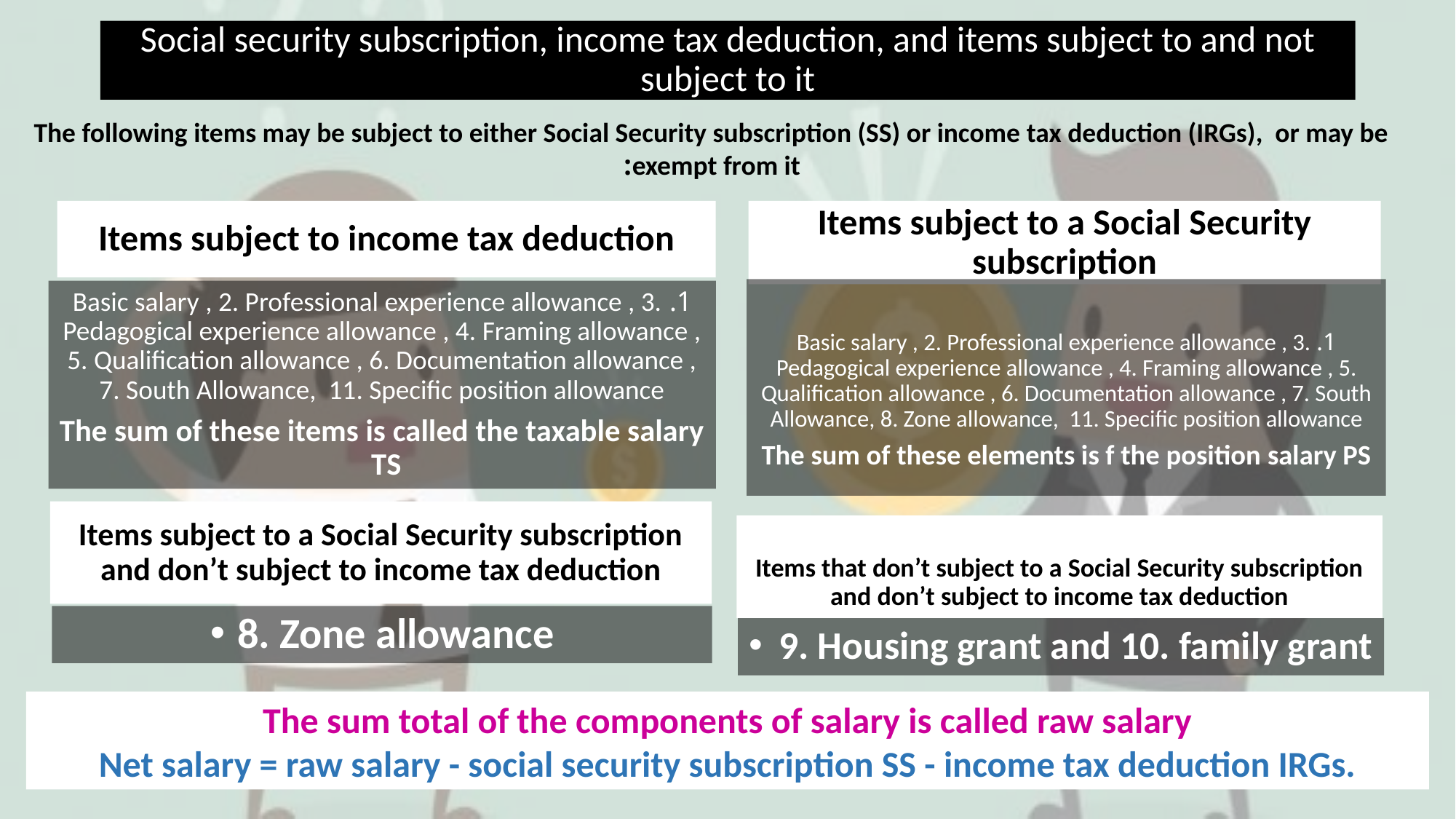

# Social security subscription, income tax deduction, and items subject to and not subject to it
The following items may be subject to either Social Security subscription (SS) or income tax deduction (IRGs),  or may be exempt from it:
Items subject to income tax deduction
Items subject to a Social Security subscription
1. Basic salary , 2. Professional experience allowance , 3. Pedagogical experience allowance , 4. Framing allowance , 5. Qualification allowance , 6. Documentation allowance , 7. South Allowance, 8. Zone allowance,  11. Specific position allowance
The sum of these elements is f the position salary PS
1. Basic salary , 2. Professional experience allowance , 3. Pedagogical experience allowance , 4. Framing allowance , 5. Qualification allowance , 6. Documentation allowance , 7. South Allowance,  11. Specific position allowance
The sum of these items is called the taxable salary TS
Items subject to a Social Security subscription and don’t subject to income tax deduction

Items that don’t subject to a Social Security subscription and don’t subject to income tax deduction

8. Zone allowance
9. Housing grant and 10. family grant
The sum total of the components of salary is called raw salary
Net salary = raw salary - social security subscription SS - income tax deduction IRGs.